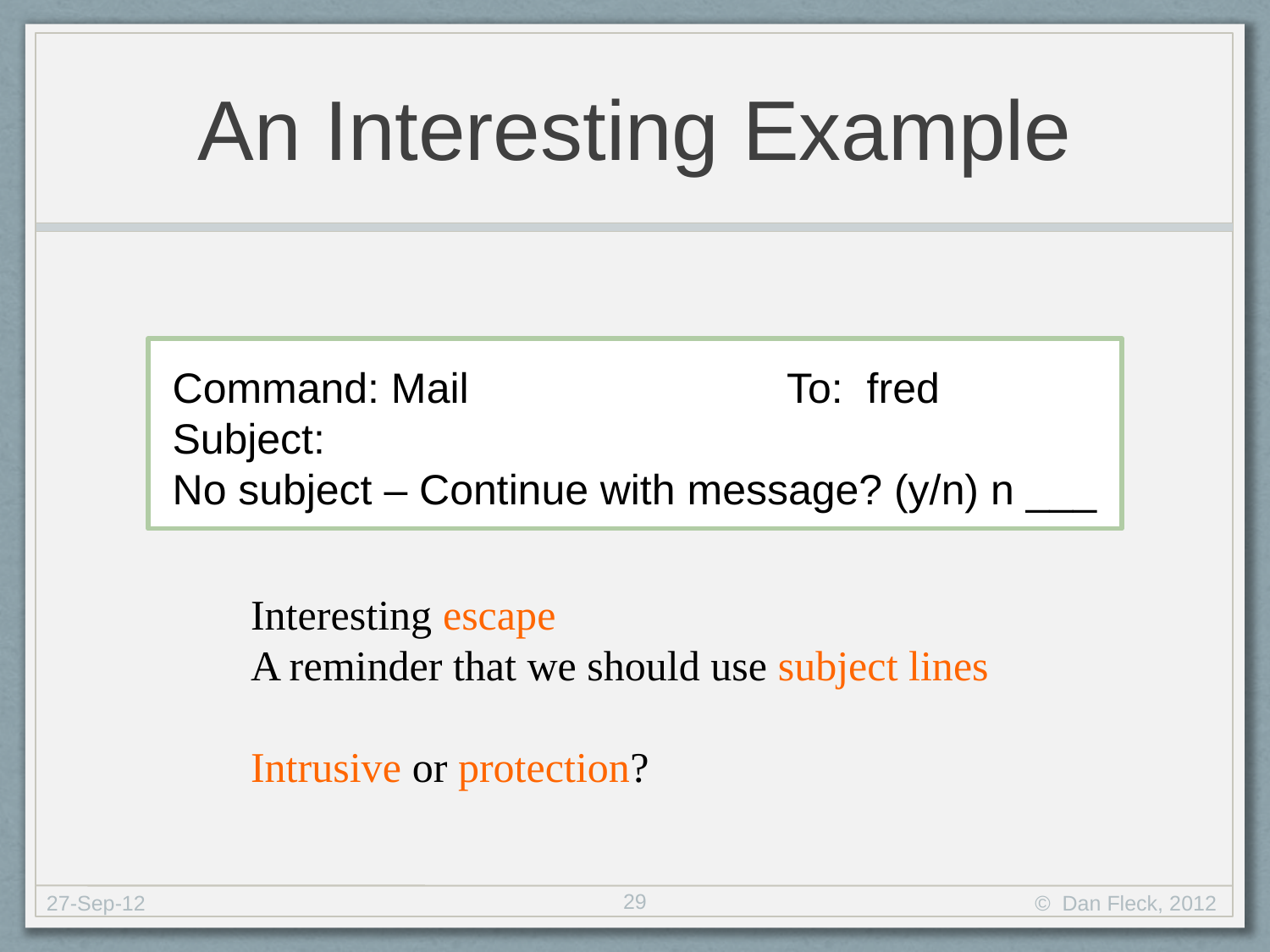

# An Interesting Example

Command: Mail                           To:  fred
Subject:
No subject – Continue with message? (y/n) n ___
Interesting escape
A reminder that we should use subject lines

Intrusive or protection?
29
27-Sep-12
©  Dan Fleck, 2012